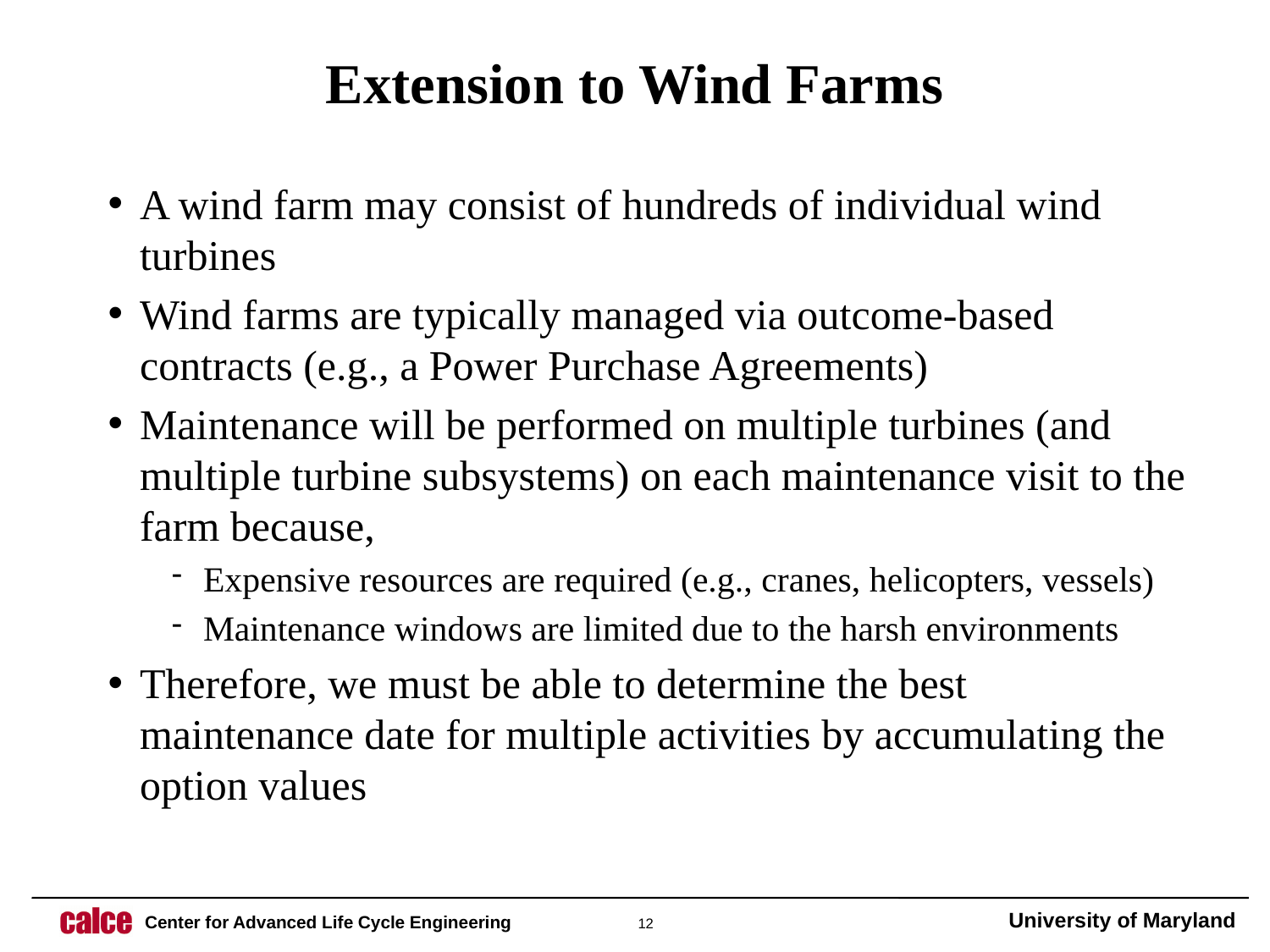

# Extension to Wind Farms
A wind farm may consist of hundreds of individual wind turbines
Wind farms are typically managed via outcome-based contracts (e.g., a Power Purchase Agreements)
Maintenance will be performed on multiple turbines (and multiple turbine subsystems) on each maintenance visit to the farm because,
Expensive resources are required (e.g., cranes, helicopters, vessels)
Maintenance windows are limited due to the harsh environments
Therefore, we must be able to determine the best maintenance date for multiple activities by accumulating the option values